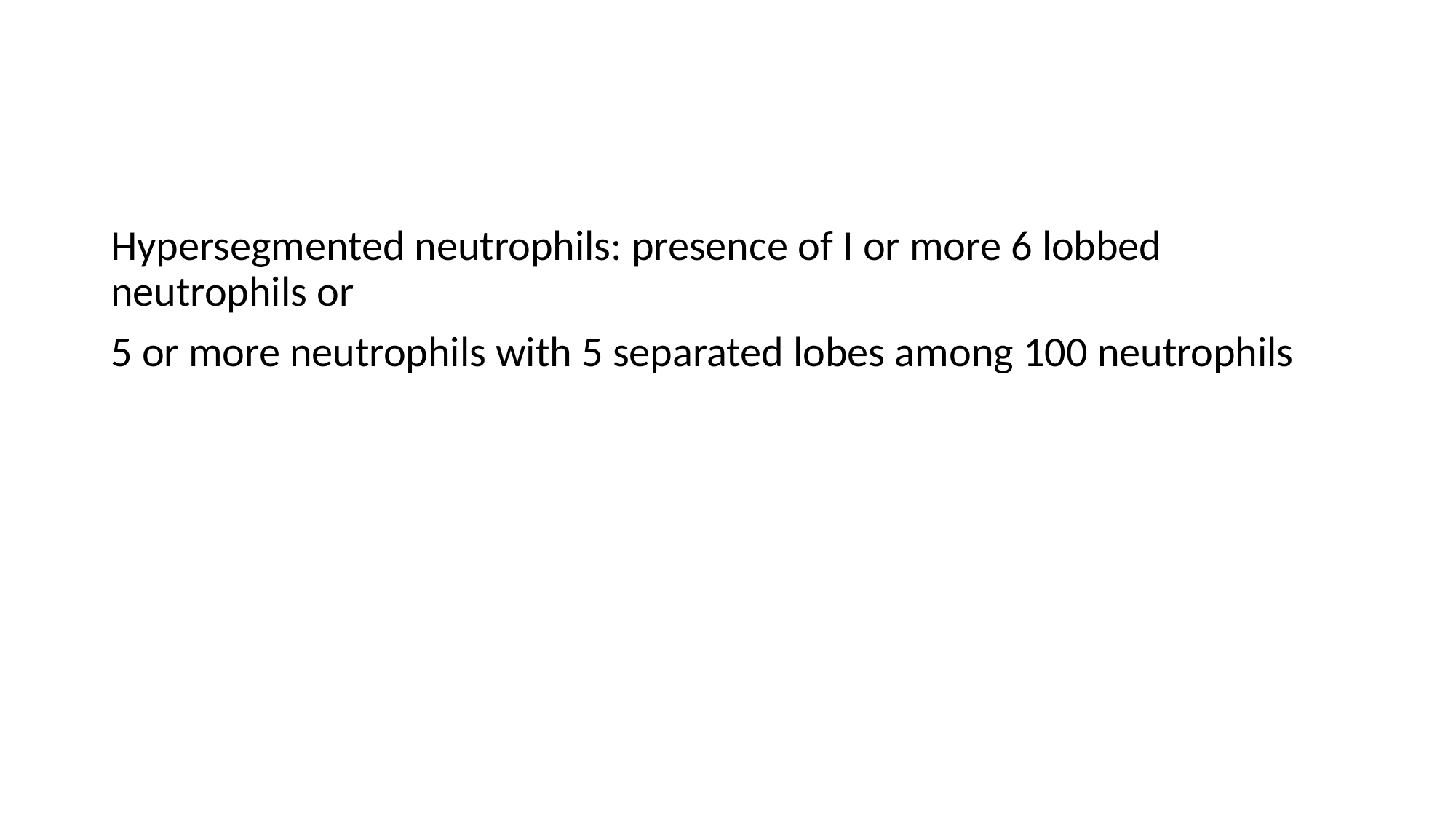

#
Hypersegmented neutrophils: presence of I or more 6 lobbed neutrophils or
5 or more neutrophils with 5 separated lobes among 100 neutrophils